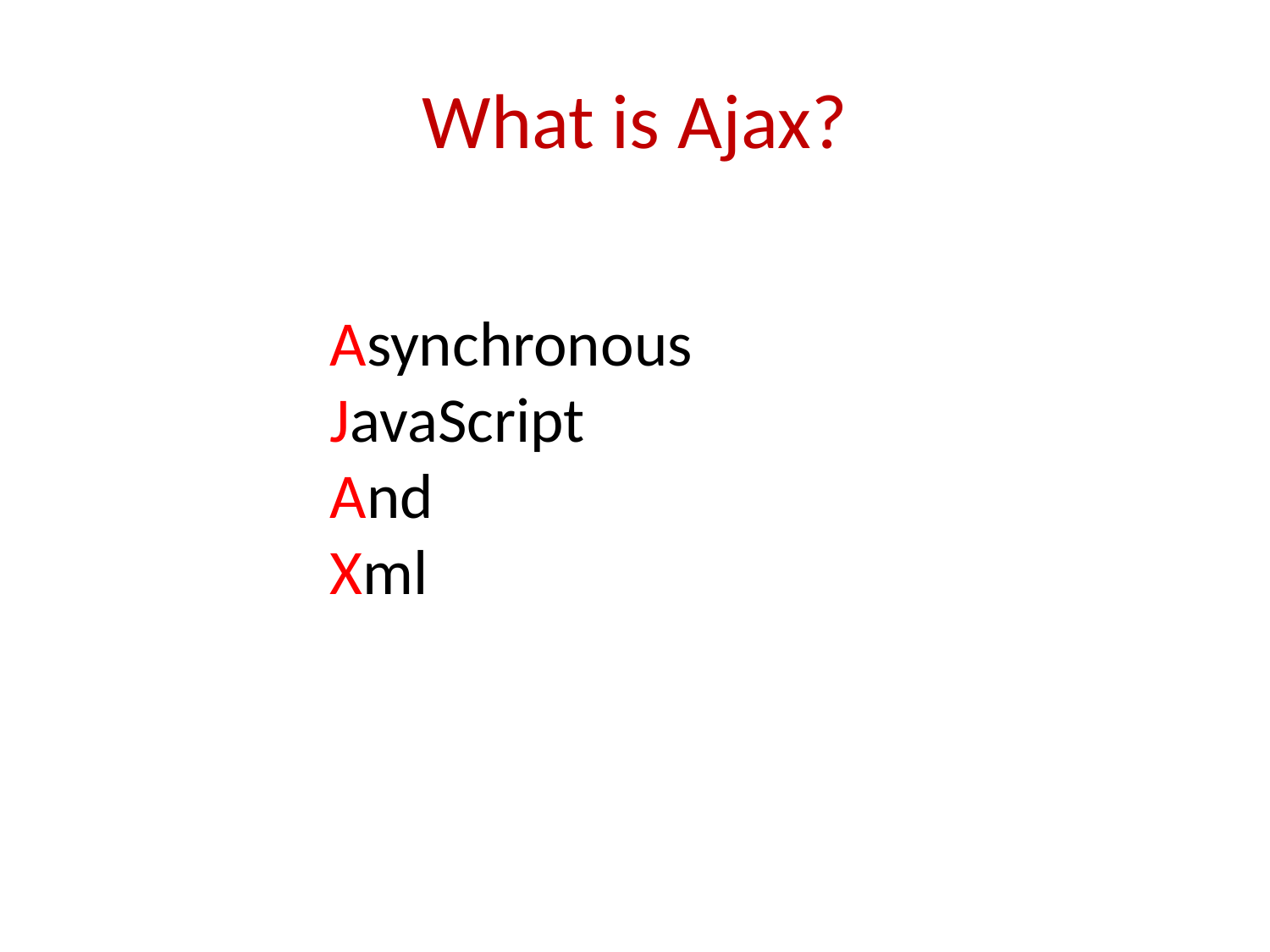

# What is Ajax?
Asynchronous
JavaScript
And
Xml